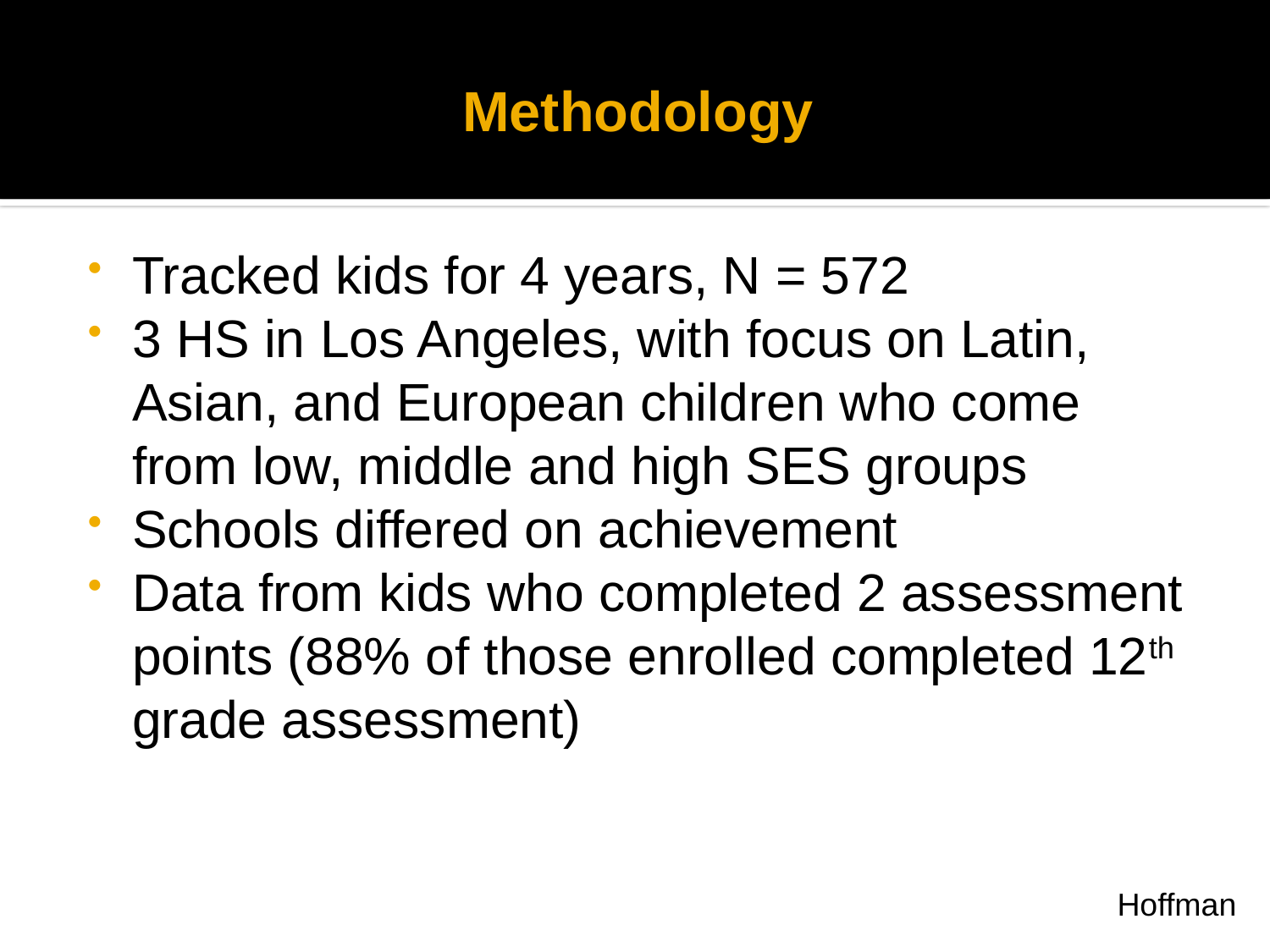

# Methodology
Tracked kids for 4 years, N = 572
3 HS in Los Angeles, with focus on Latin, Asian, and European children who come from low, middle and high SES groups
Schools differed on achievement
Data from kids who completed 2 assessment points (88% of those enrolled completed 12th grade assessment)

Hoffman